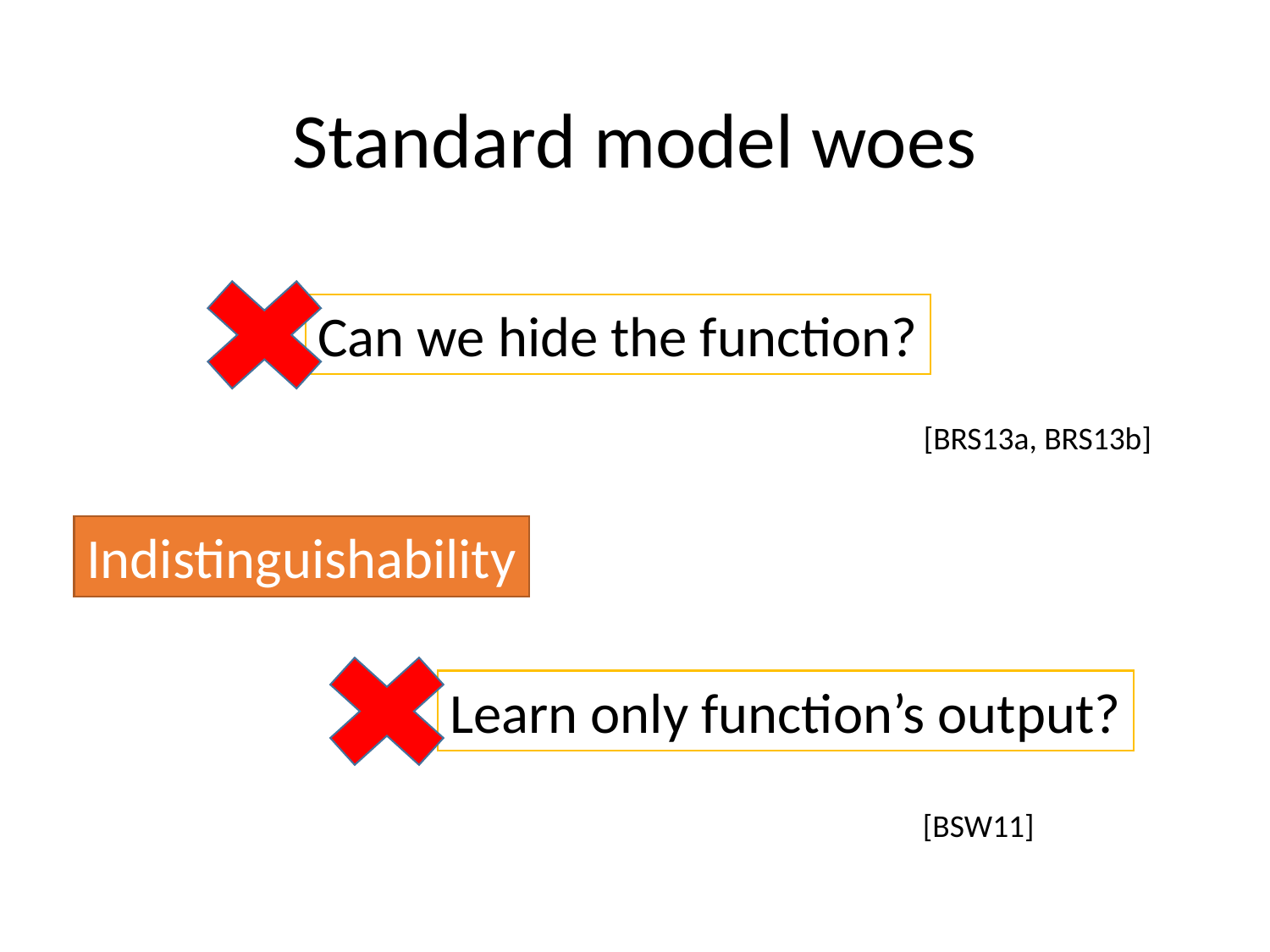

# Standard model woes

Can we hide the function?
[BRS13a, BRS13b]
Indistinguishability

Learn only function’s output?
[BSW11]